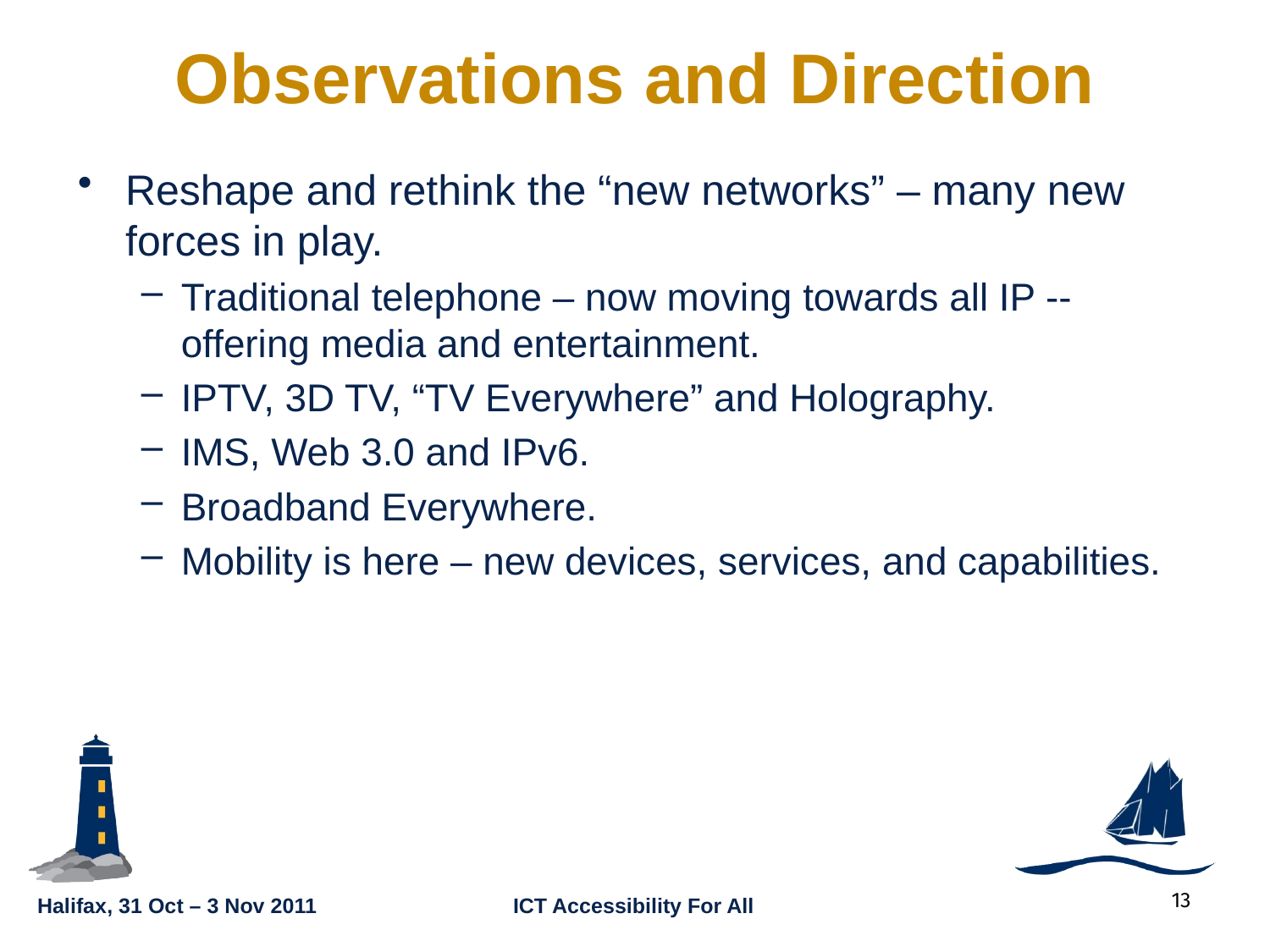

# Observations and Direction
Reshape and rethink the “new networks” – many new forces in play.
Traditional telephone – now moving towards all IP -- offering media and entertainment.
IPTV, 3D TV, “TV Everywhere” and Holography.
IMS, Web 3.0 and IPv6.
Broadband Everywhere.
Mobility is here – new devices, services, and capabilities.
13